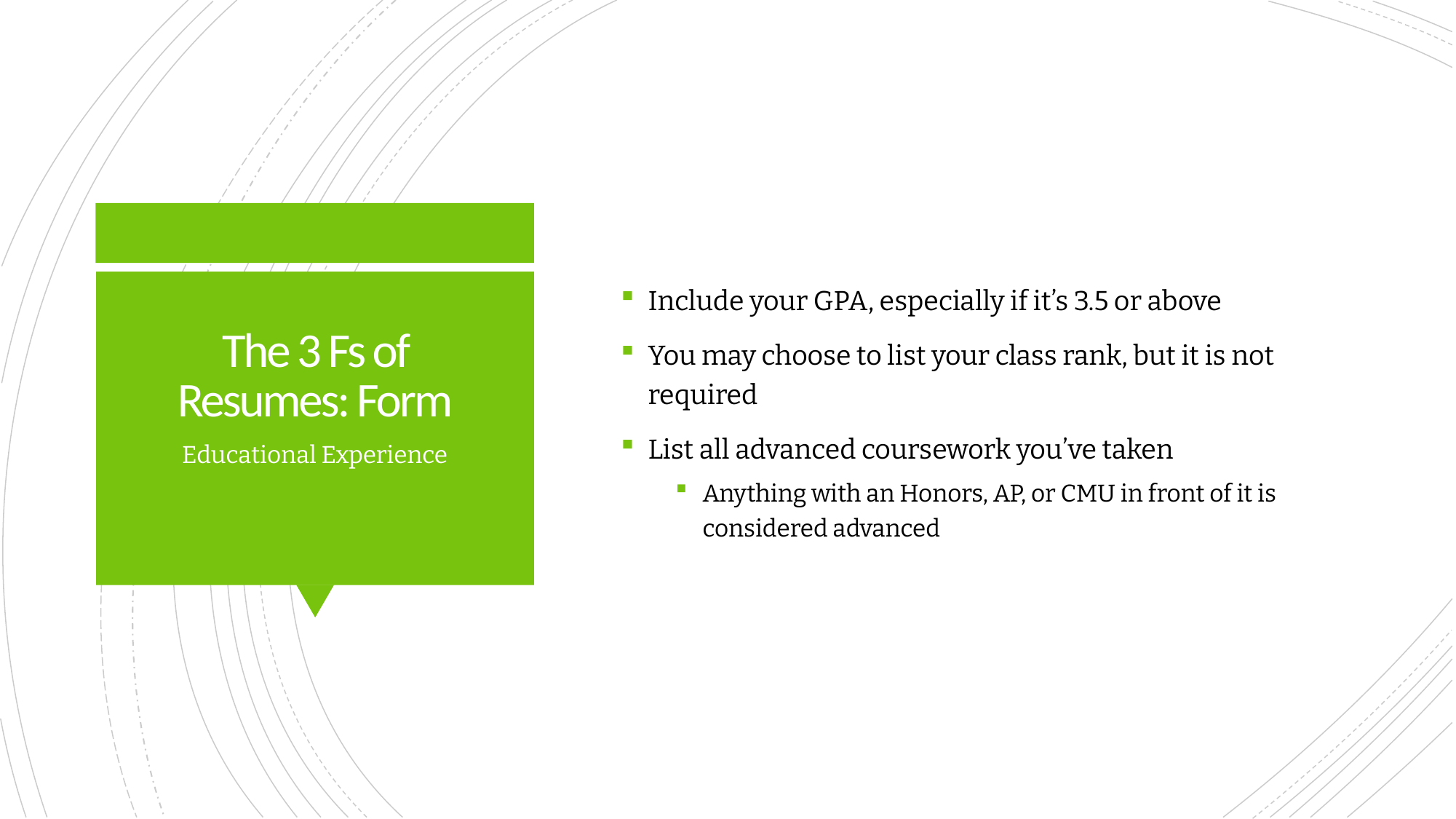

Include your GPA, especially if it’s 3.5 or above
You may choose to list your class rank, but it is not required
List all advanced coursework you’ve taken
Anything with an Honors, AP, or CMU in front of it is considered advanced
# The 3 Fs of Resumes: Form
Educational Experience